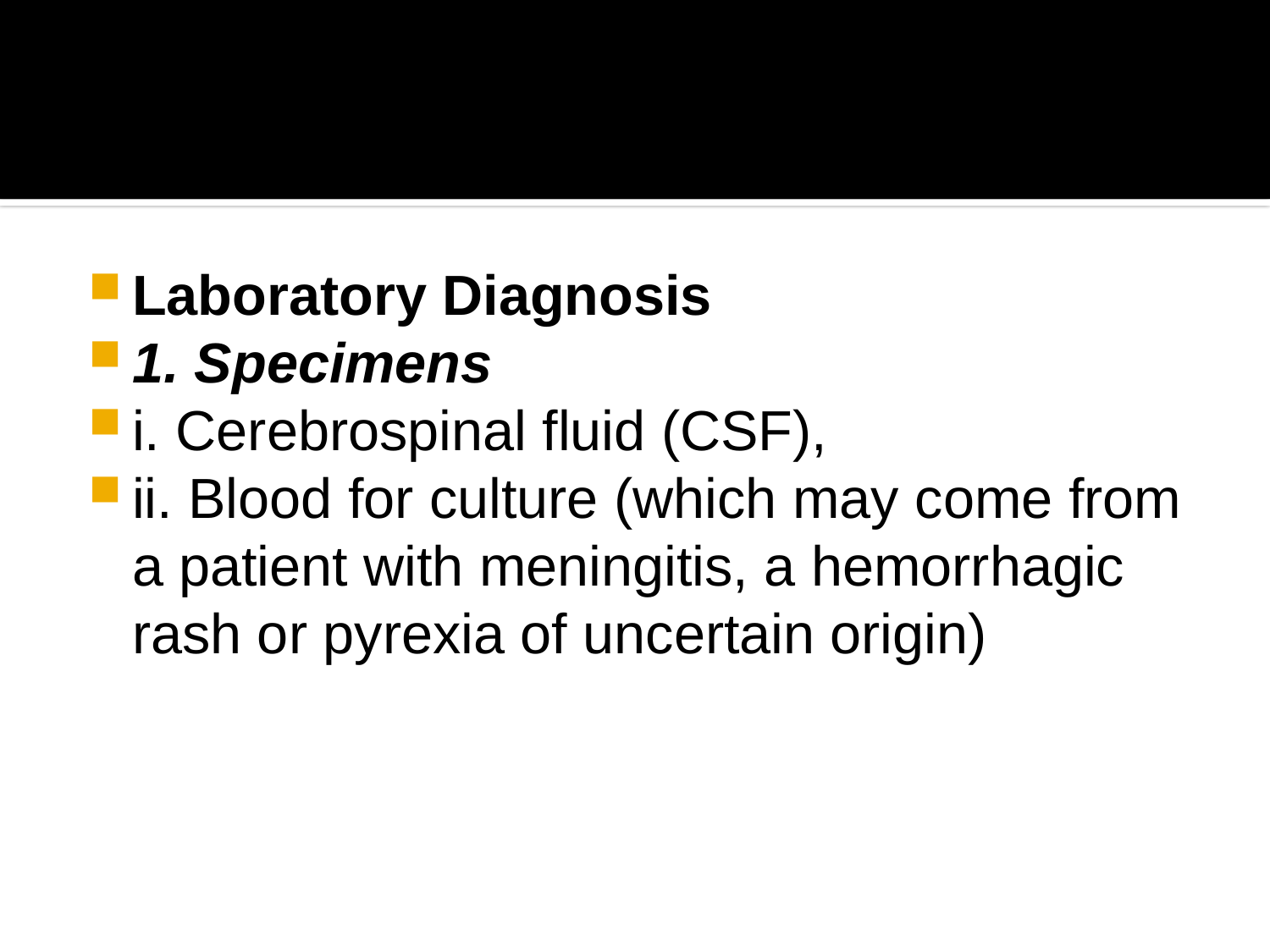

#
Laboratory Diagnosis
1. Specimens
i. Cerebrospinal fluid (CSF),
ii. Blood for culture (which may come from a patient with meningitis, a hemorrhagic rash or pyrexia of uncertain origin)